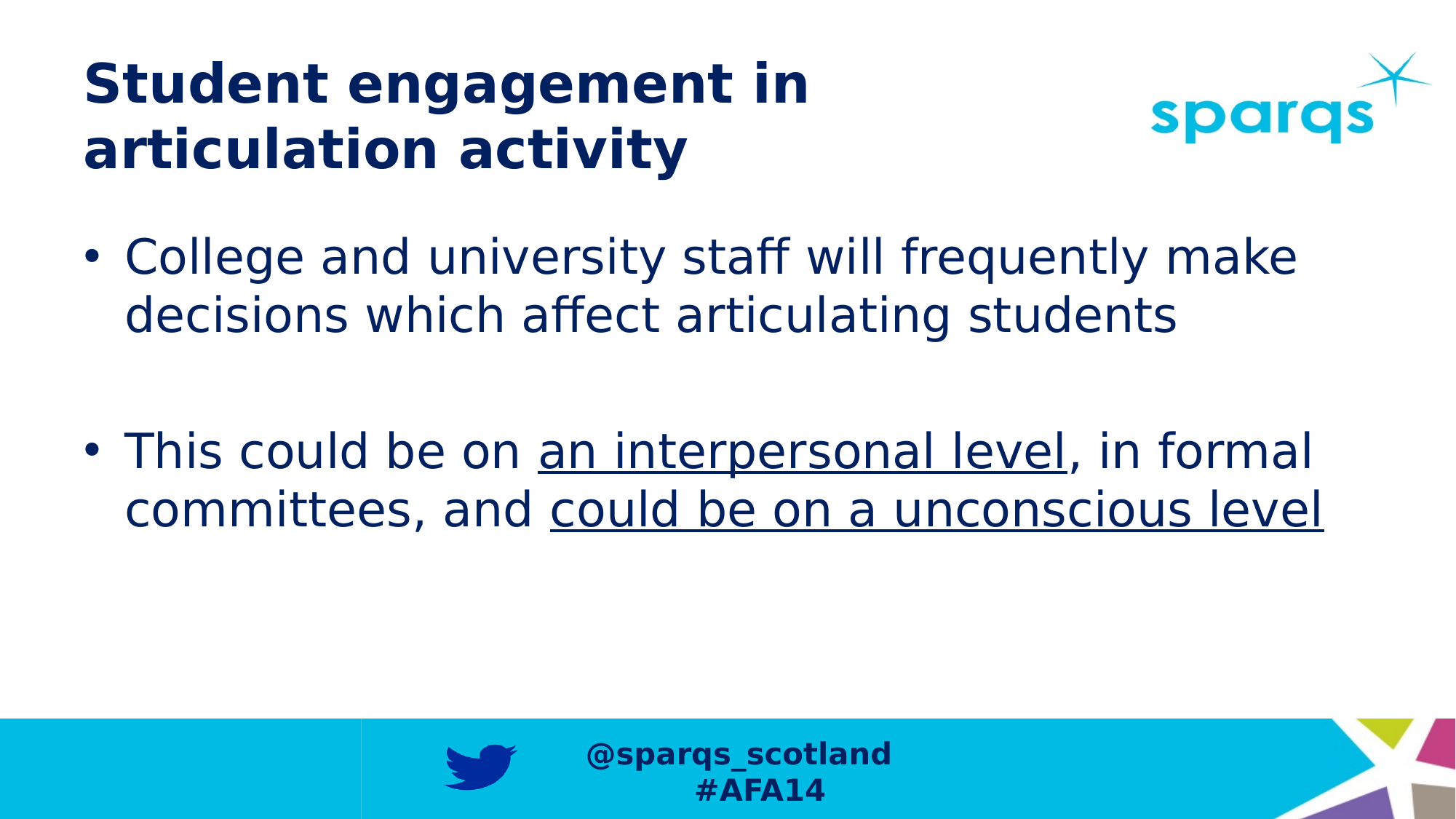

# Student engagement in articulation activity
College and university staff will frequently make  decisions which affect articulating students

This could be on an interpersonal level, in formal committees, and could be on a unconscious level